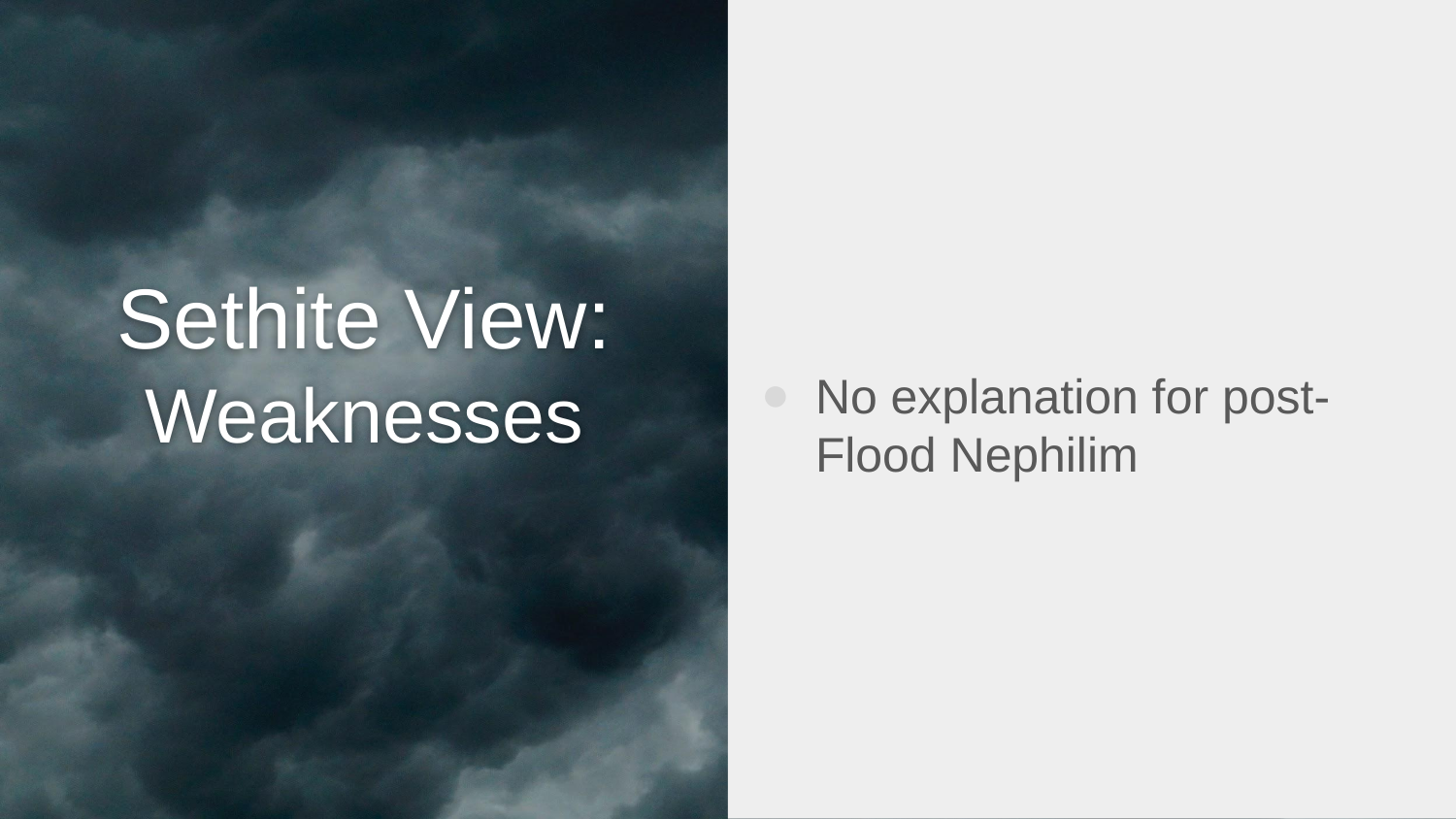

No explanation for post-Flood Nephilim
# Sethite View: Weaknesses